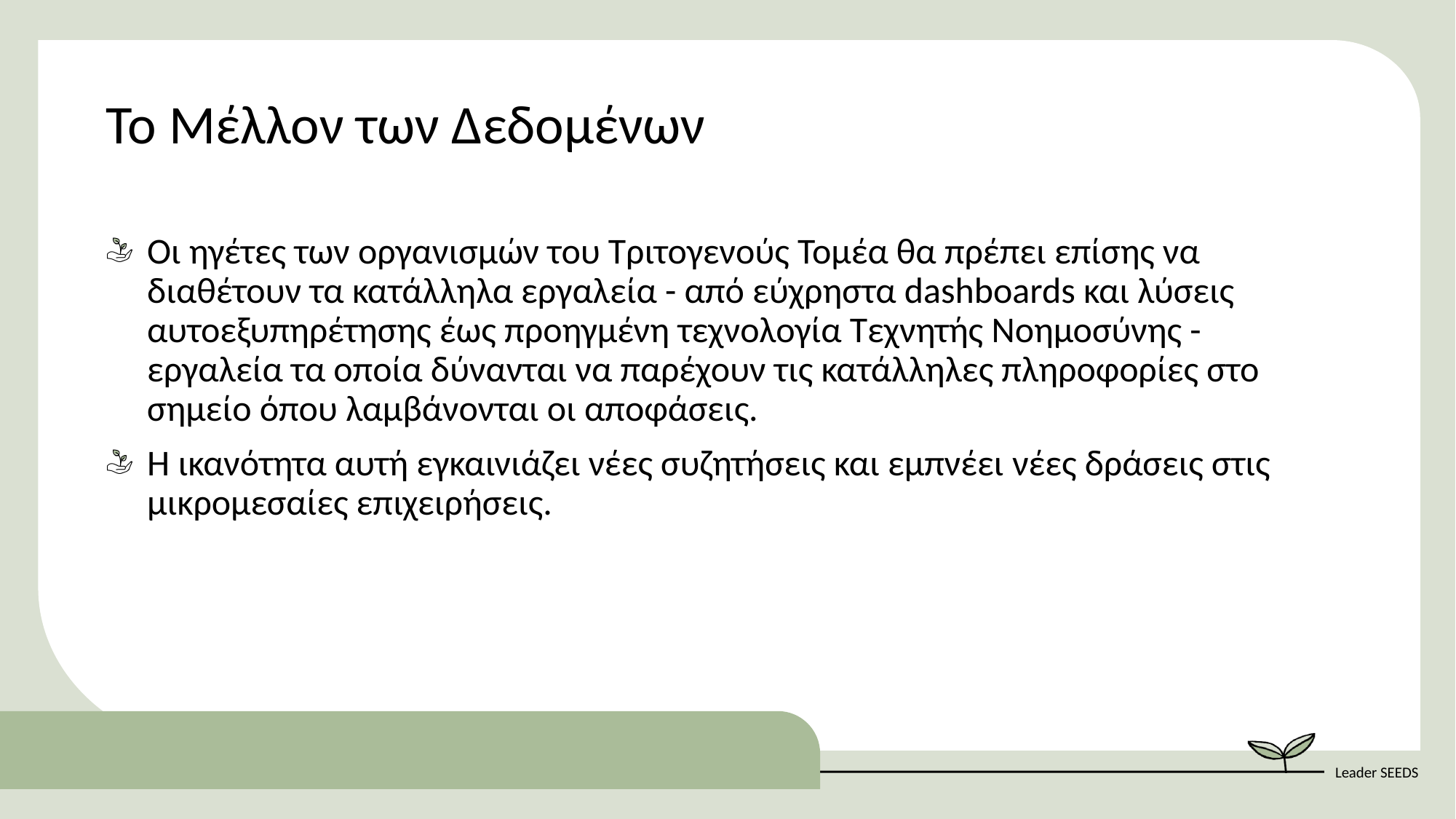

Το Μέλλον των Δεδομένων
Οι ηγέτες των οργανισμών του Τριτογενούς Τομέα θα πρέπει επίσης να διαθέτουν τα κατάλληλα εργαλεία - από εύχρηστα dashboards και λύσεις αυτοεξυπηρέτησης έως προηγμένη τεχνολογία Τεχνητής Νοημοσύνης -  εργαλεία τα οποία δύνανται να παρέχουν τις κατάλληλες πληροφορίες στο σημείο όπου λαμβάνονται οι αποφάσεις.
Η ικανότητα αυτή εγκαινιάζει νέες συζητήσεις και εμπνέει νέες δράσεις στις μικρομεσαίες επιχειρήσεις.